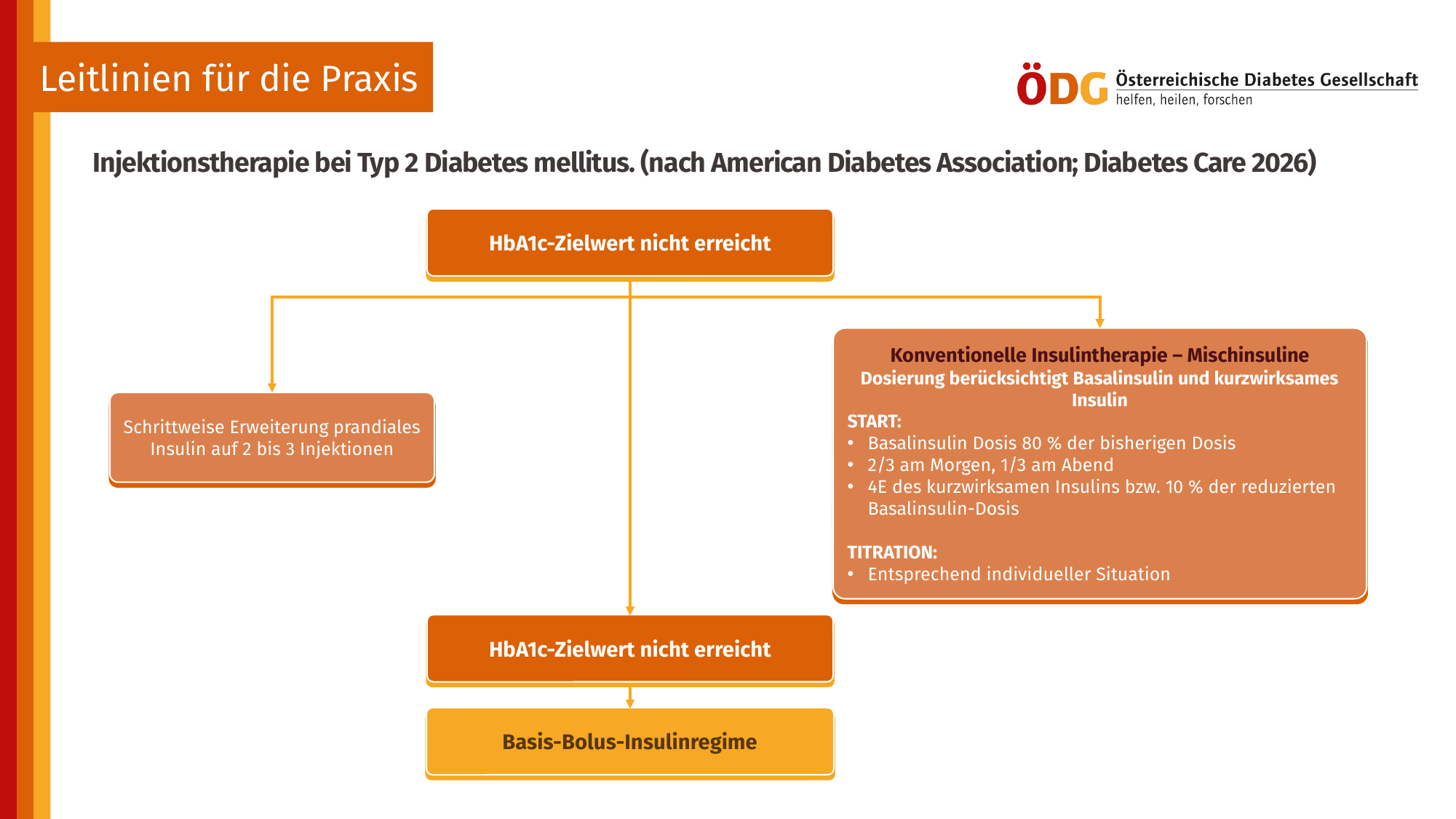

Injektionstherapie bei Typ 2 Diabetes mellitus. (nach American Diabetes Association; Diabetes Care 2026)
HbA1c-Zielwert nicht erreicht
Konventionelle Insulintherapie – Mischinsuline
Dosierung berücksichtigt Basalinsulin und kurzwirksames Insulin
START:
Basalinsulin Dosis 80 % der bisherigen Dosis
2/3 am Morgen, 1/3 am Abend
4E des kurzwirksamen Insulins bzw. 10 % der reduzierten Basalinsulin-Dosis

TITRATION:
Entsprechend individueller Situation
Schrittweise Erweiterung prandiales
Insulin auf 2 bis 3 Injektionen
HbA1c-Zielwert nicht erreicht
Basis-Bolus-Insulinregime